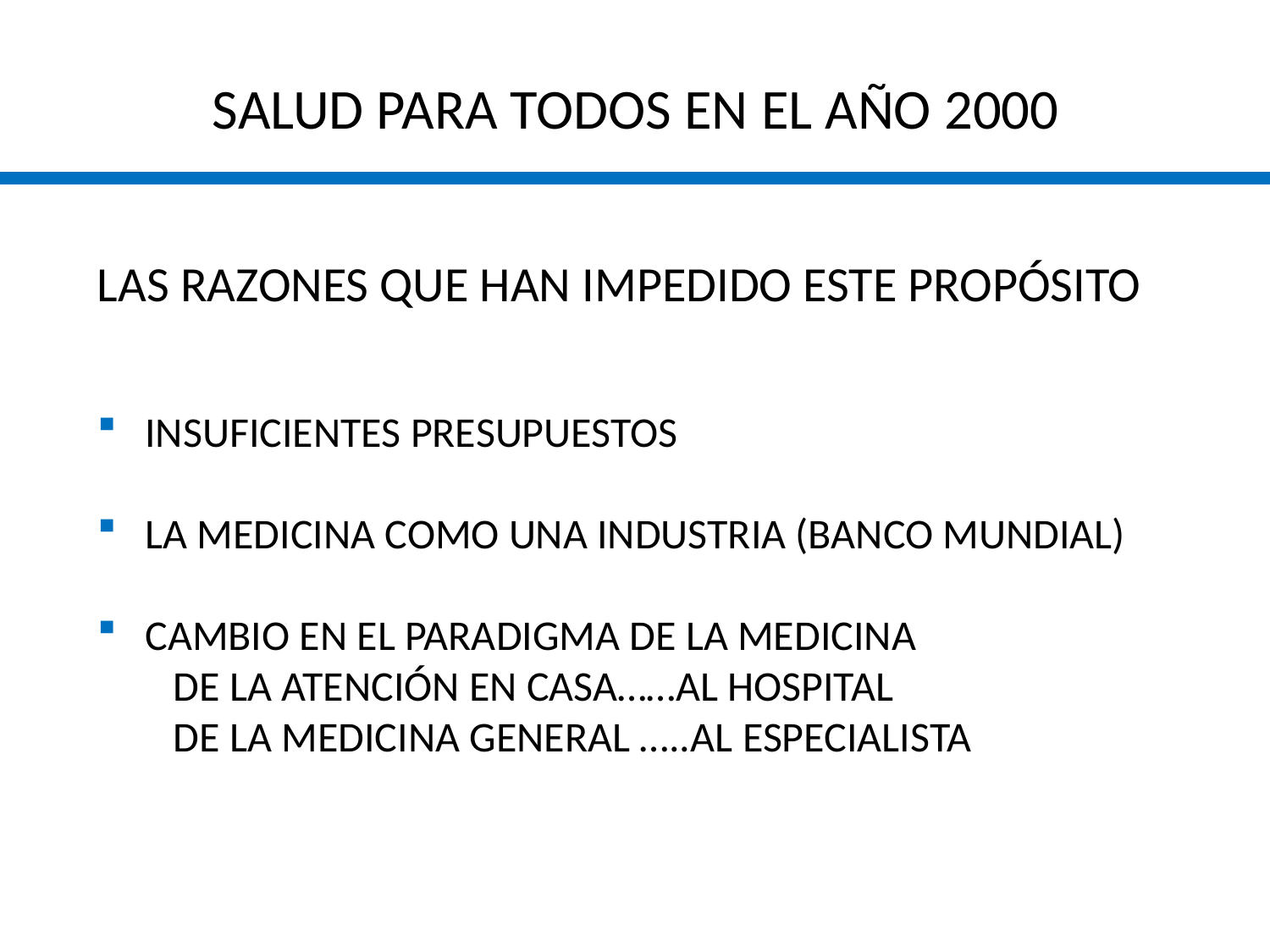

SALUD PARA TODOS EN EL AÑO 2000
LAS RAZONES QUE HAN IMPEDIDO ESTE PROPÓSITO

INSUFICIENTES PRESUPUESTOS

LA MEDICINA COMO UNA INDUSTRIA (BANCO MUNDIAL)

CAMBIO EN EL PARADIGMA DE LA MEDICINA
        DE LA ATENCIÓN EN CASA……AL HOSPITAL
        DE LA MEDICINA GENERAL …..AL ESPECIALISTA